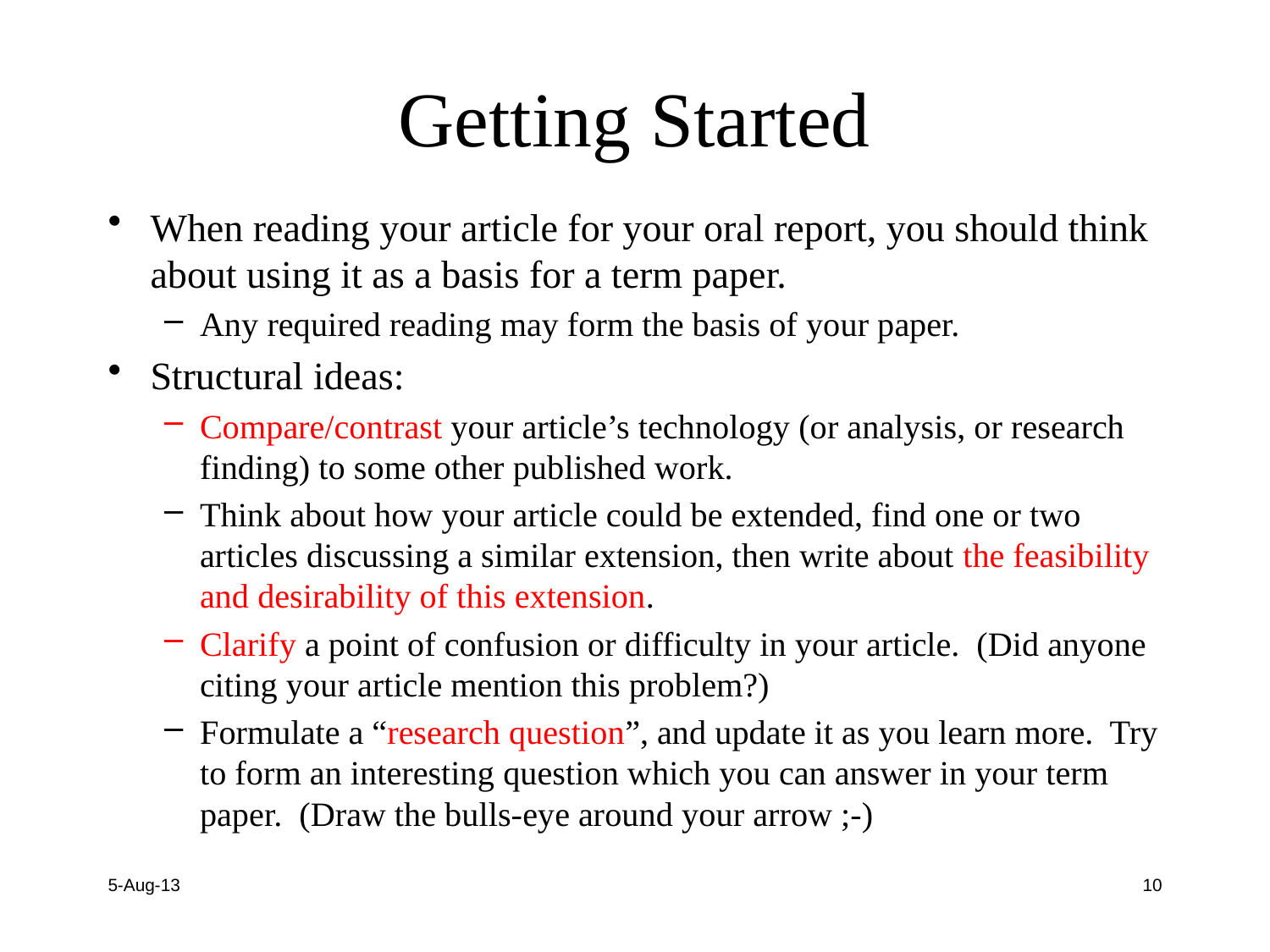

# Getting Started
When reading your article for your oral report, you should think about using it as a basis for a term paper.
Any required reading may form the basis of your paper.
Structural ideas:
Compare/contrast your article’s technology (or analysis, or research finding) to some other published work.
Think about how your article could be extended, find one or two articles discussing a similar extension, then write about the feasibility and desirability of this extension.
Clarify a point of confusion or difficulty in your article.  (Did anyone citing your article mention this problem?)
Formulate a “research question”, and update it as you learn more.  Try to form an interesting question which you can answer in your term paper.  (Draw the bulls-eye around your arrow ;-)
5-Aug-13
10